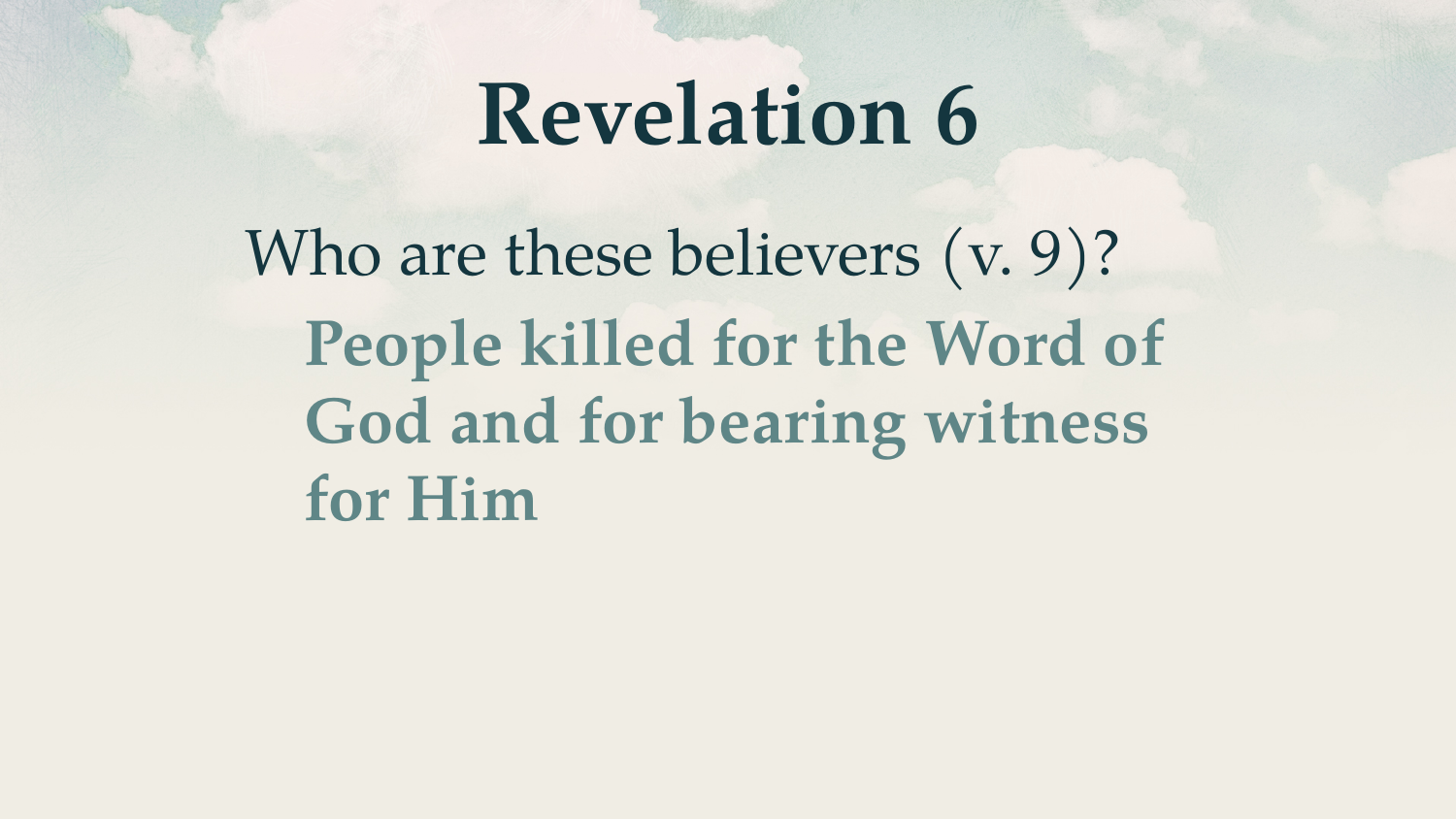

# Revelation 6
Who are these believers (v. 9)?
People killed for the Word of God and for bearing witness for Him